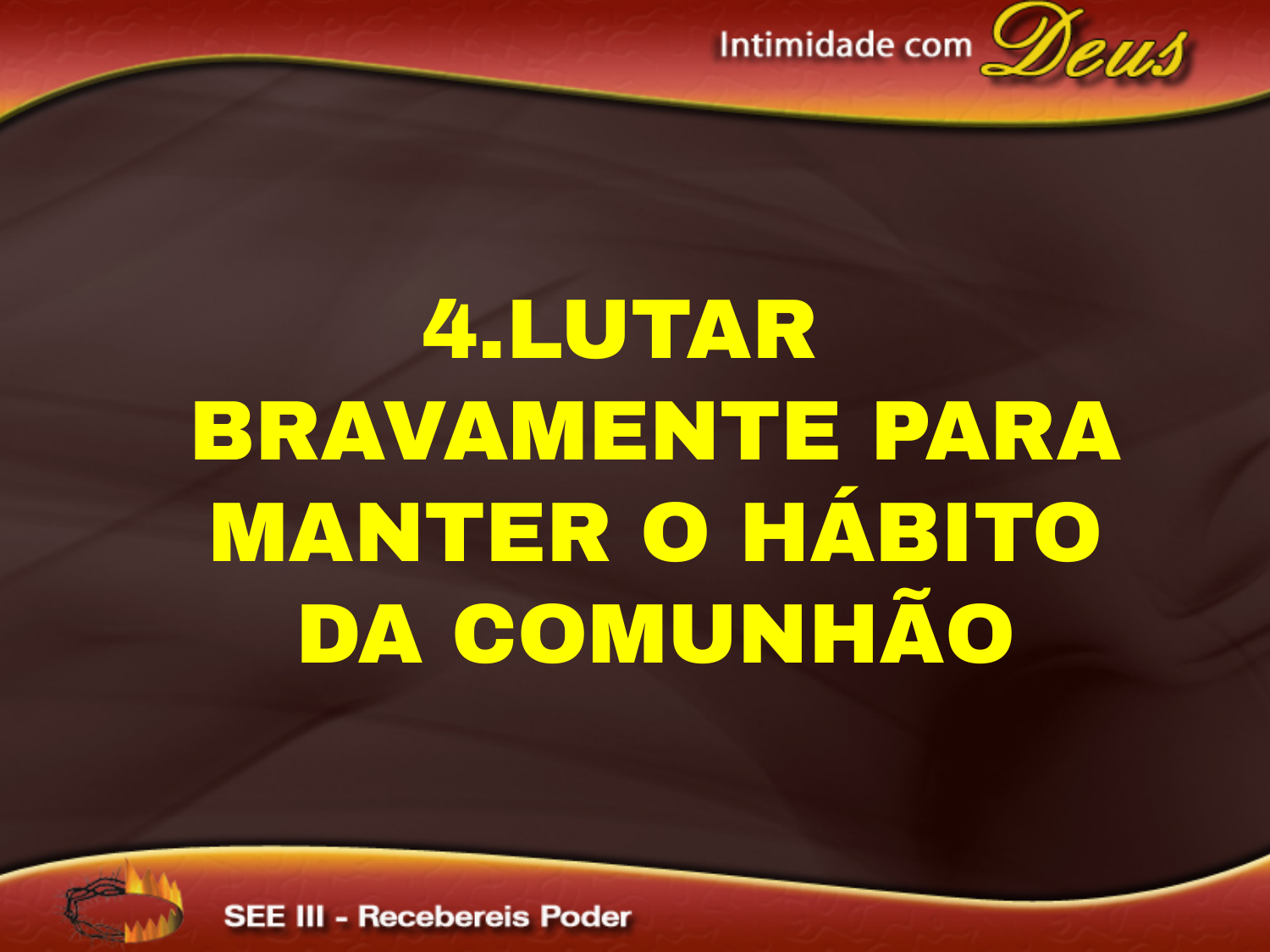

4.Lutar bravamente para manter o hábito da comunhão